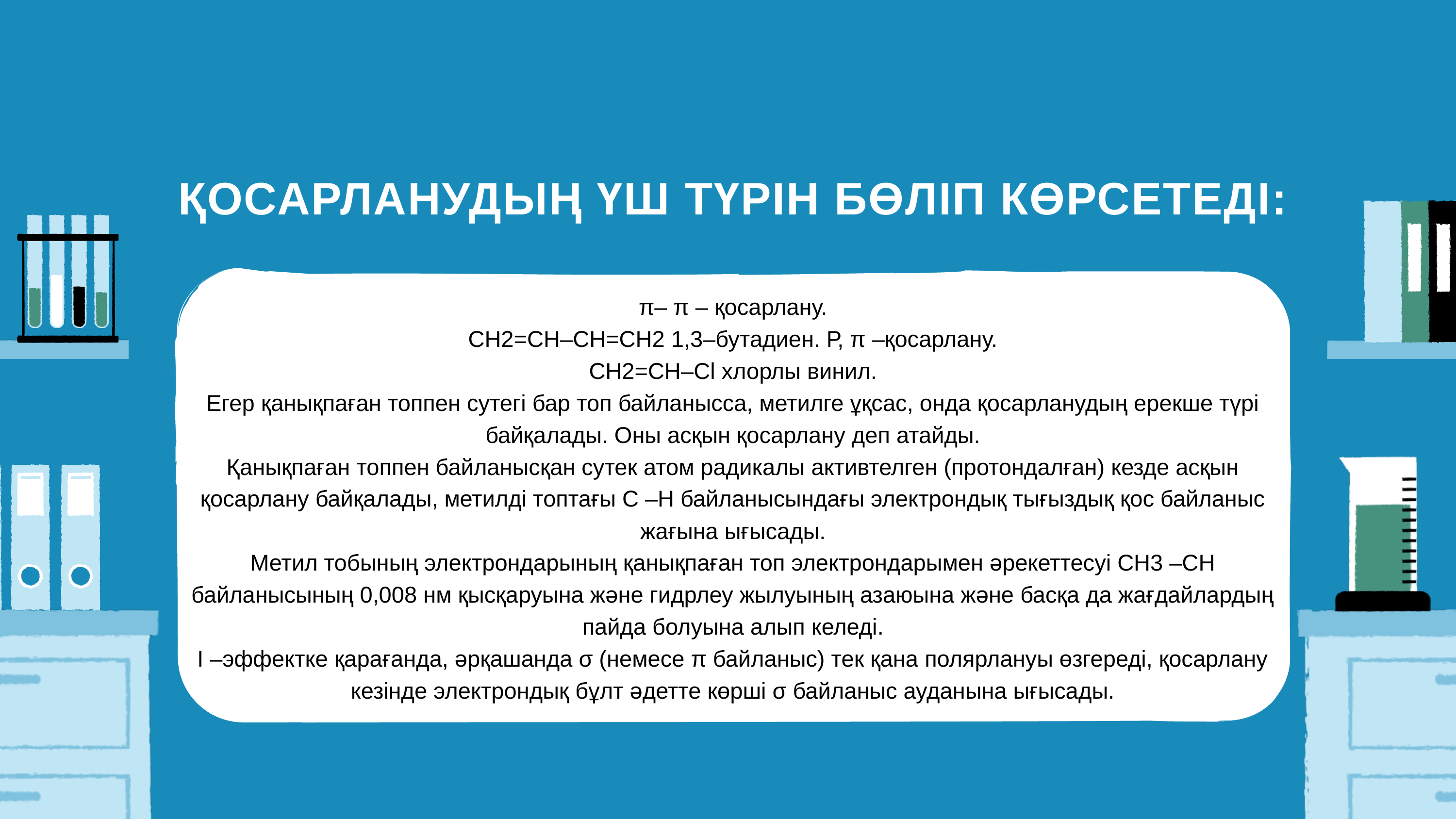

ҚОСАРЛАНУДЫҢ ҮШ ТҮРІН БӨЛІП КӨРСЕТЕДІ:

π– π – қосарлану.
СН2=СН–СН=СН2 1,3–бутадиен. Р, π –қосарлану.
СН2=СН–Сl хлорлы винил.
Егер қанықпаған топпен сутегі бар топ байланысса, метилге ұқсас, онда қосарланудың ерекше түрі байқалады. Оны асқын қосарлану деп атайды.
Қанықпаған топпен байланысқан сутек атом радикалы активтелген (протондалған) кезде асқын қосарлану байқалады, метилді топтағы С –Н байланысындағы электрондық тығыздық қос байланыс жағына ығысады.
Метил тобының электрондарының қанықпаған топ электрондарымен әрекеттесуі СН3 –СН байланысының 0,008 нм қысқаруына және гидрлеу жылуының азаюына және басқа да жағдайлардың пайда болуына алып келеді.
I –эффектке қарағанда, әрқашанда σ (немесе π байланыс) тек қана полярлануы өзгереді, қосарлану кезінде электрондық бұлт әдетте көрші σ байланыс ауданына ығысады.